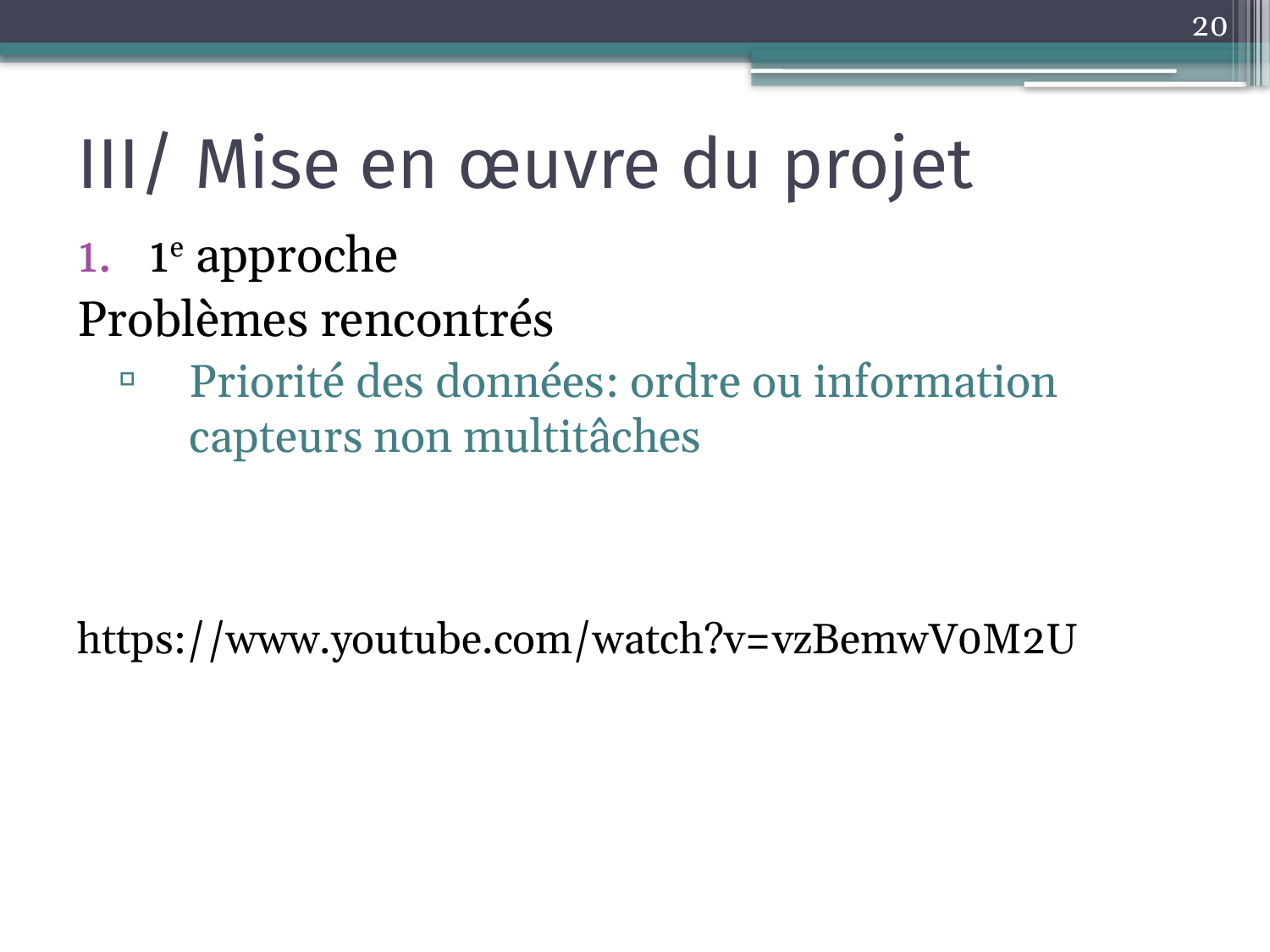

20
# III/ Mise en œuvre du projet
1e approche
Problèmes rencontrés
Priorité des données: ordre ou information capteurs non multitâches

https://www.youtube.com/watch?v=vzBemwV0M2U